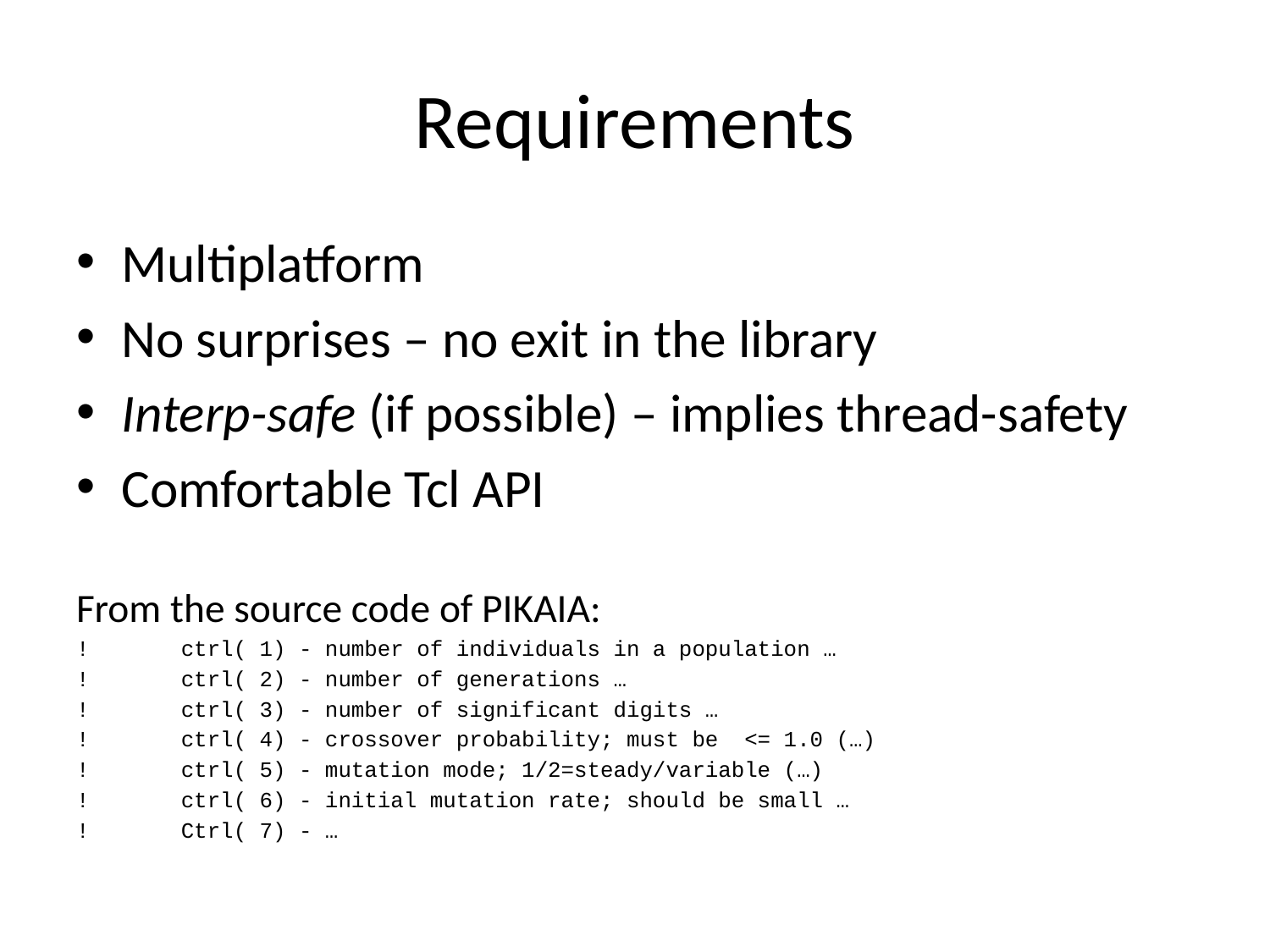

# Requirements
Multiplatform
No surprises – no exit in the library
Interp-safe (if possible) – implies thread-safety
Comfortable Tcl API

From the source code of PIKAIA:
!       ctrl( 1) - number of individuals in a population …
!       ctrl( 2) - number of generations …
!       ctrl( 3) - number of significant digits …
!       ctrl( 4) - crossover probability; must be  <= 1.0 (…)
!       ctrl( 5) - mutation mode; 1/2=steady/variable (…)
!       ctrl( 6) - initial mutation rate; should be small …
!       Ctrl( 7) - …